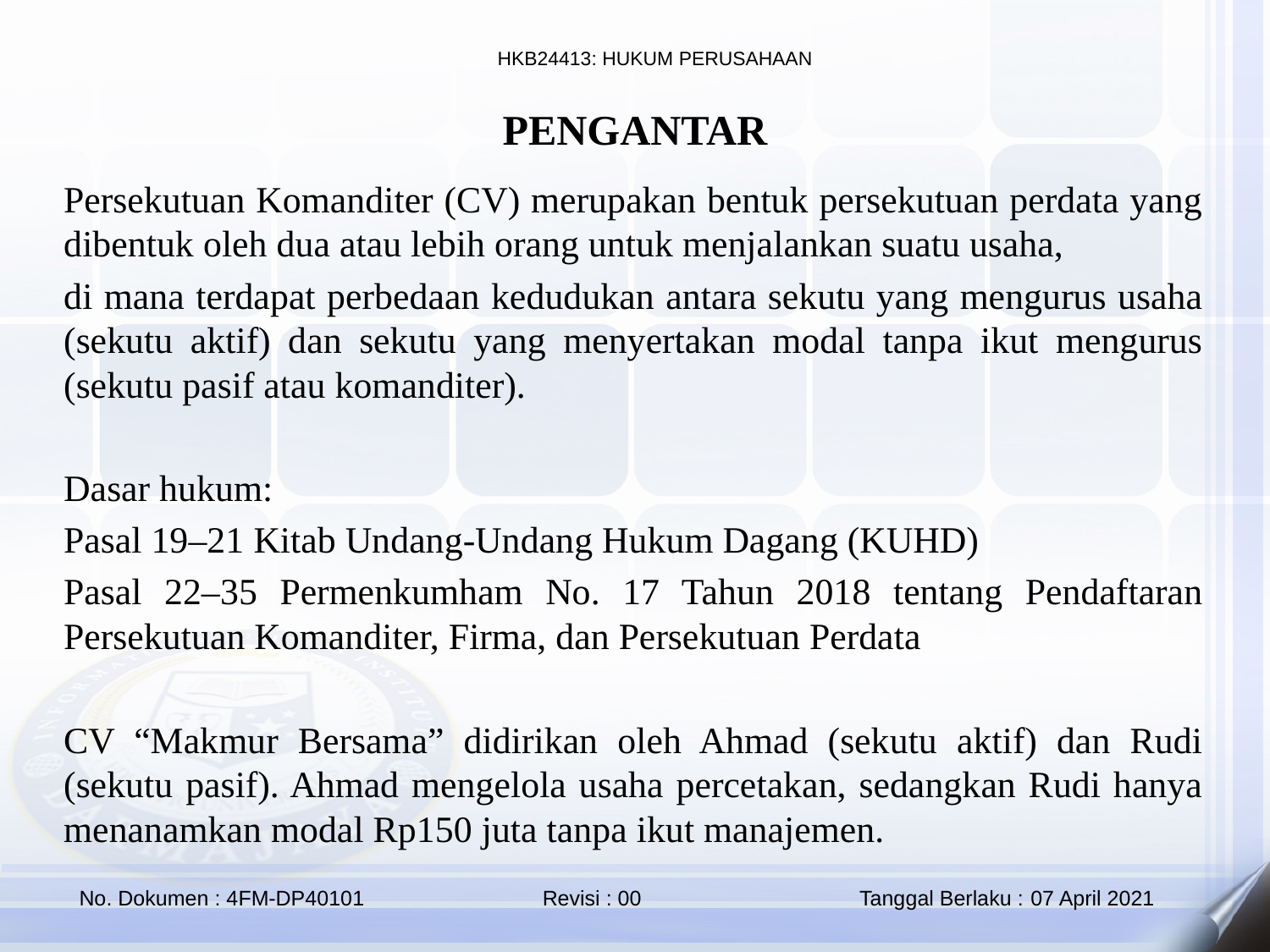

PENGANTAR
Persekutuan Komanditer (CV) merupakan bentuk persekutuan perdata yang dibentuk oleh dua atau lebih orang untuk menjalankan suatu usaha,
di mana terdapat perbedaan kedudukan antara sekutu yang mengurus usaha (sekutu aktif) dan sekutu yang menyertakan modal tanpa ikut mengurus (sekutu pasif atau komanditer).

Dasar hukum:
Pasal 19–21 Kitab Undang-Undang Hukum Dagang (KUHD)
Pasal 22–35 Permenkumham No. 17 Tahun 2018 tentang Pendaftaran Persekutuan Komanditer, Firma, dan Persekutuan Perdata

CV “Makmur Bersama” didirikan oleh Ahmad (sekutu aktif) dan Rudi (sekutu pasif). Ahmad mengelola usaha percetakan, sedangkan Rudi hanya menanamkan modal Rp150 juta tanpa ikut manajemen.